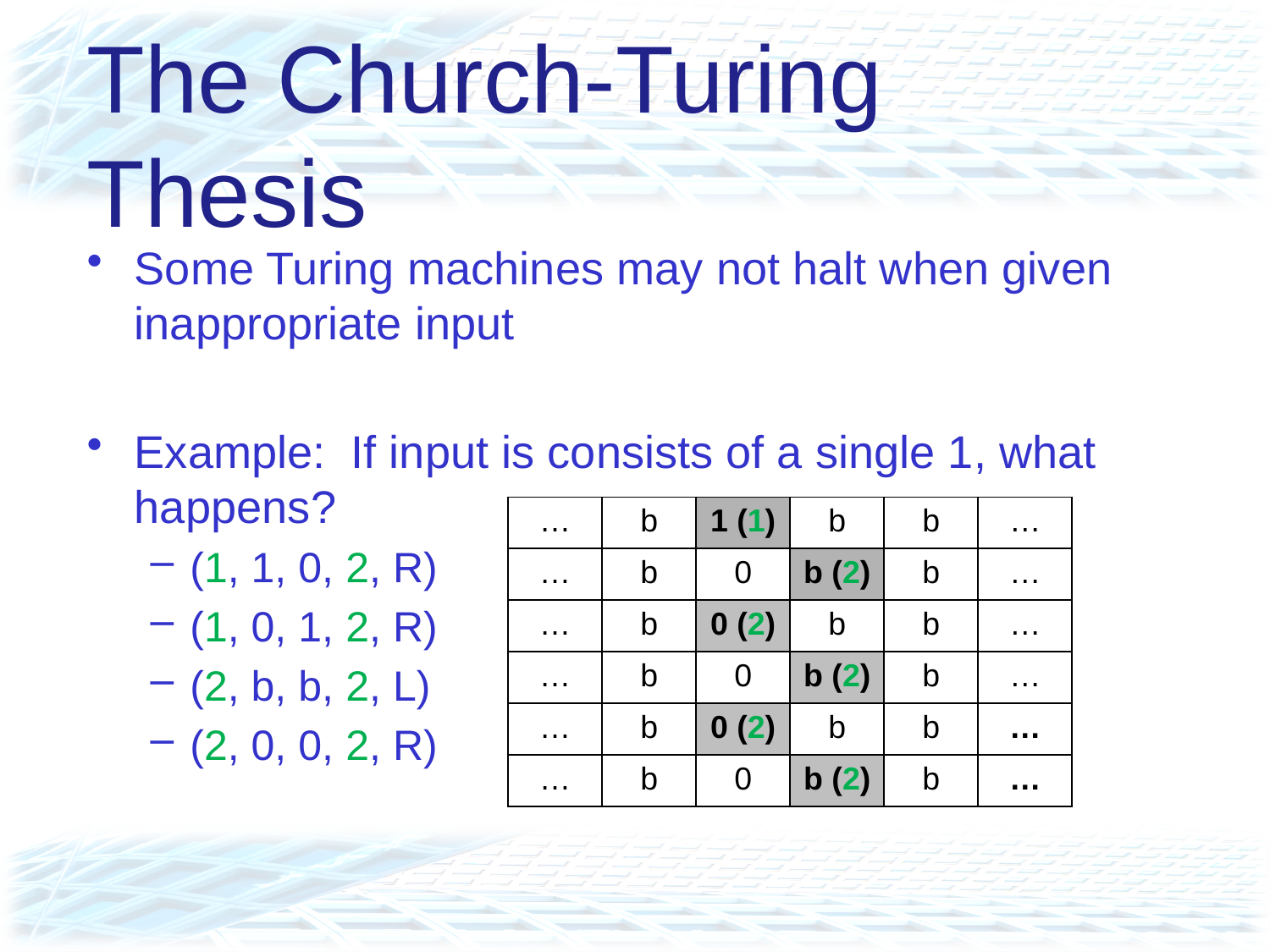

# The Church-Turing Thesis
Some Turing machines may not halt when given inappropriate input

Example:  If input is consists of a single 1, what happens?
(1, 1, 0, 2, R)
(1, 0, 1, 2, R)
(2, b, b, 2, L)
(2, 0, 0, 2, R)
| … | b | 1 (1) | b | b | … |
| --- | --- | --- | --- | --- | --- |
| … | b | 0 | b (2) | b | … |
| … | b | 0 (2) | b | b | … |
| … | b | 0 | b (2) | b | … |
| … | b | 0 (2) | b | b | … |
| … | b | 0 | b (2) | b | … |